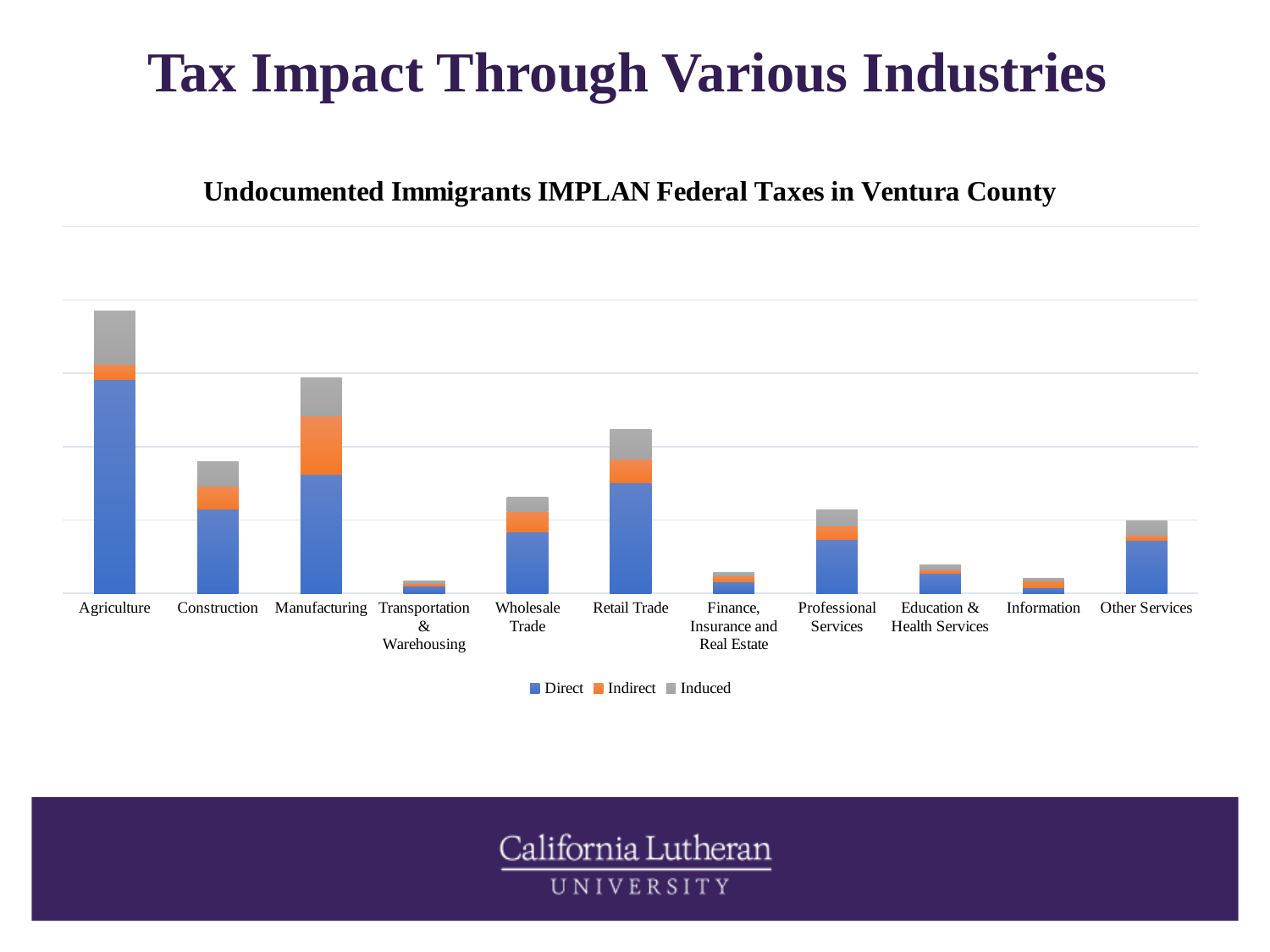

# Tax Impact Through Various Industries

### Chart: Undocumented Immigrants IMPLAN Federal Taxes in Ventura County

| Category | Direct | Indirect | Induced |
|---|---|---|---|
| Agriculture | 145837117.27 | 10571956.95 | 35888802.62 |
| Construction | 57809314.13 | 15143238.9 | 16737610.77 |
| Manufacturing | 81013725.82 | 39682677.56 | 26358019.22 |
| Transportation & Warehousing | 5231033.5 | 1728607.16 | 1528256.82 |
| Wholesale Trade | 42000012.94 | 13830735.3 | 9952970.86 |
| Retail Trade | 75607479.09 | 16118720.92 | 19726313.3 |
| Finance, Insurance and Real Estate | 7710173.8 | 4132879.5 | 2622938.35 |
| Professional Services | 36682734.45 | 9403396.92 | 10701951.09 |
| Education & Health Services | 13775940.2 | 2238138.55 | 3698958.09 |
| Information | 3925678.26 | 4483203.32 | 1758701.38 |
| Other Services | 36013449.66 | 3850236.01 | 9741405.72 |